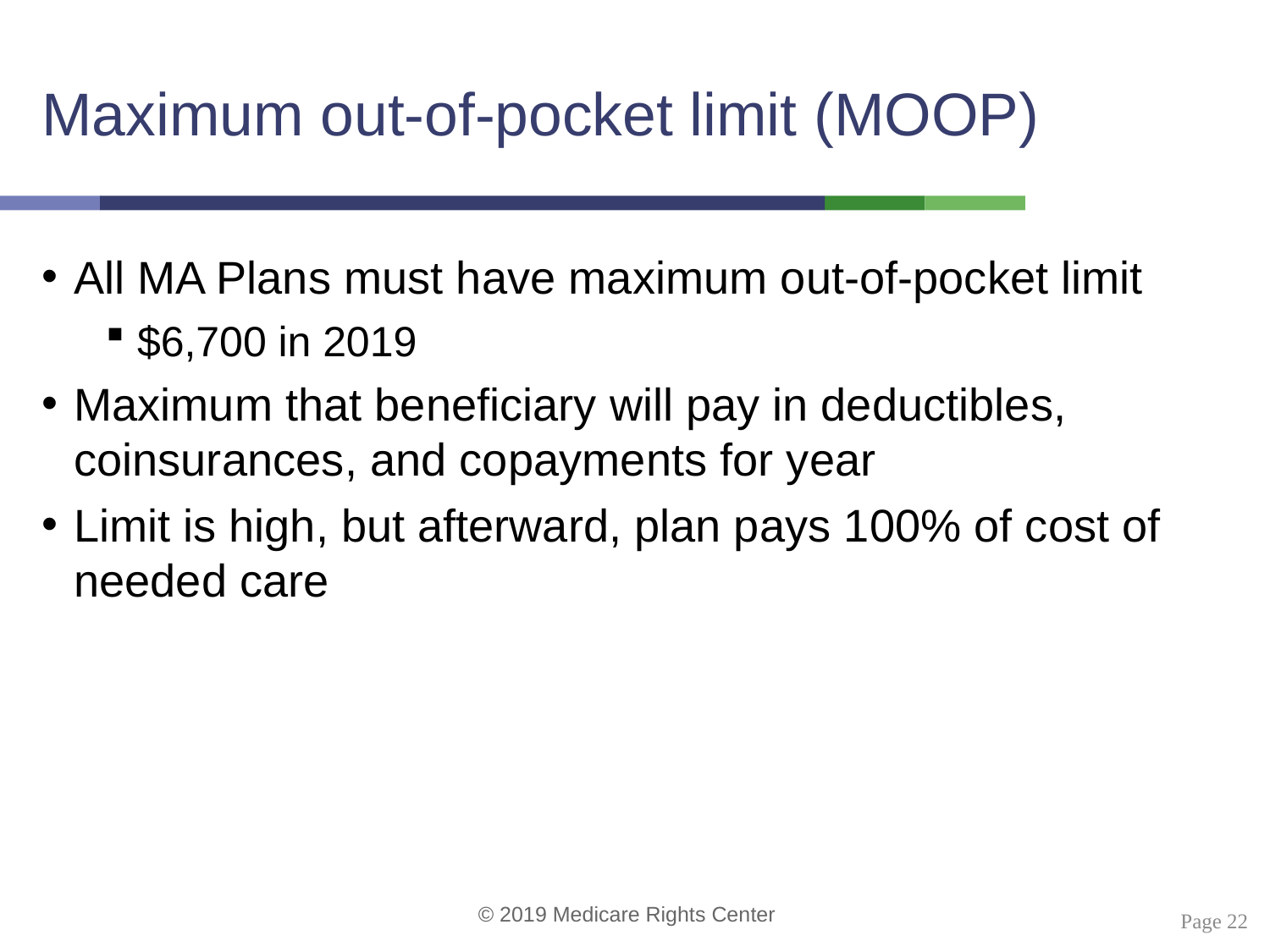

# Maximum out-of-pocket limit (MOOP)
All MA Plans must have maximum out-of-pocket limit
$6,700 in 2019
Maximum that beneficiary will pay in deductibles, coinsurances, and copayments for year
Limit is high, but afterward, plan pays 100% of cost of needed care
 Page 22